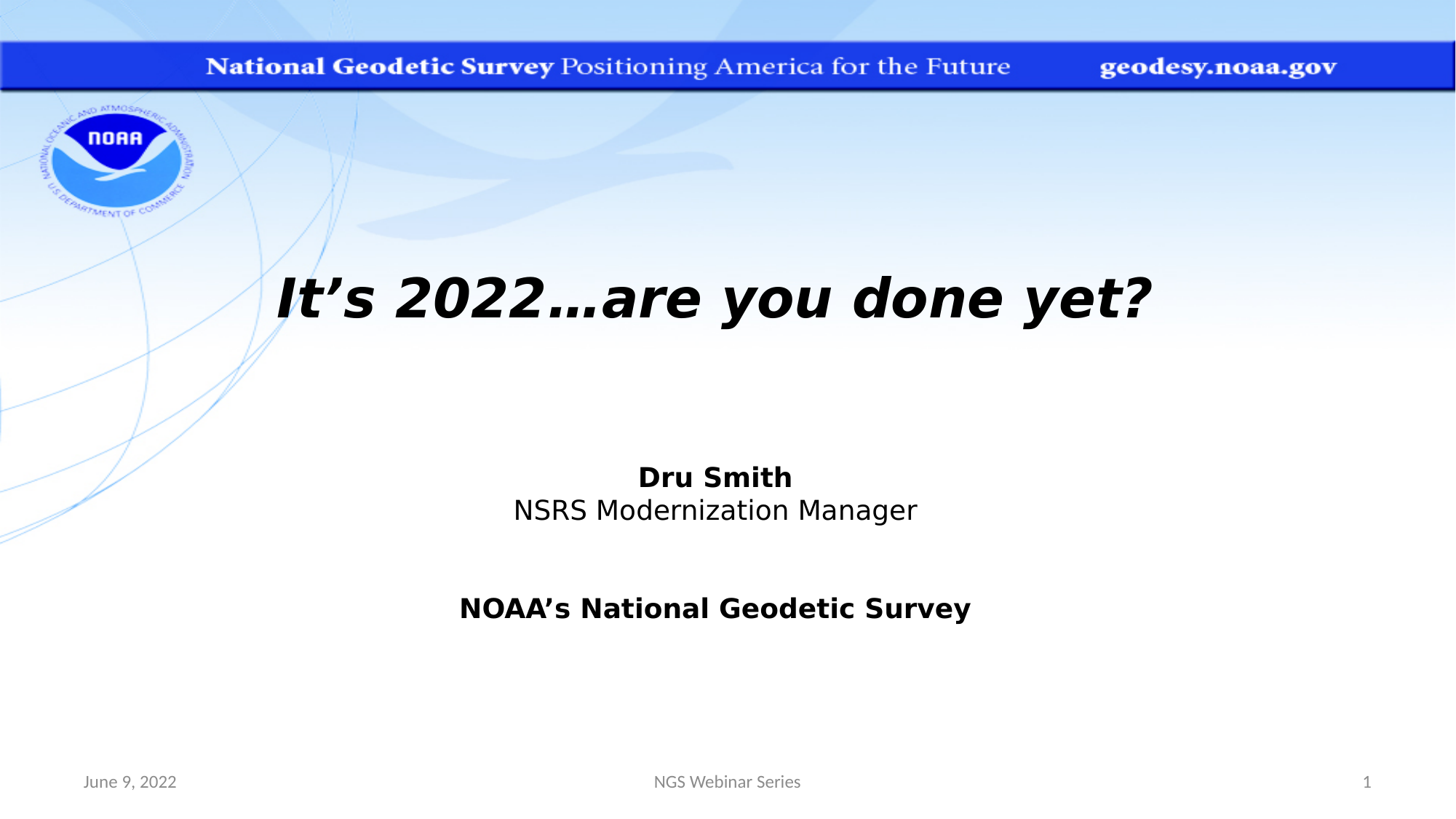

It’s 2022…are you done yet?

Dru Smith
NSRS Modernization Manager

NOAA’s National Geodetic Survey
June 9, 2022
NGS Webinar Series
1